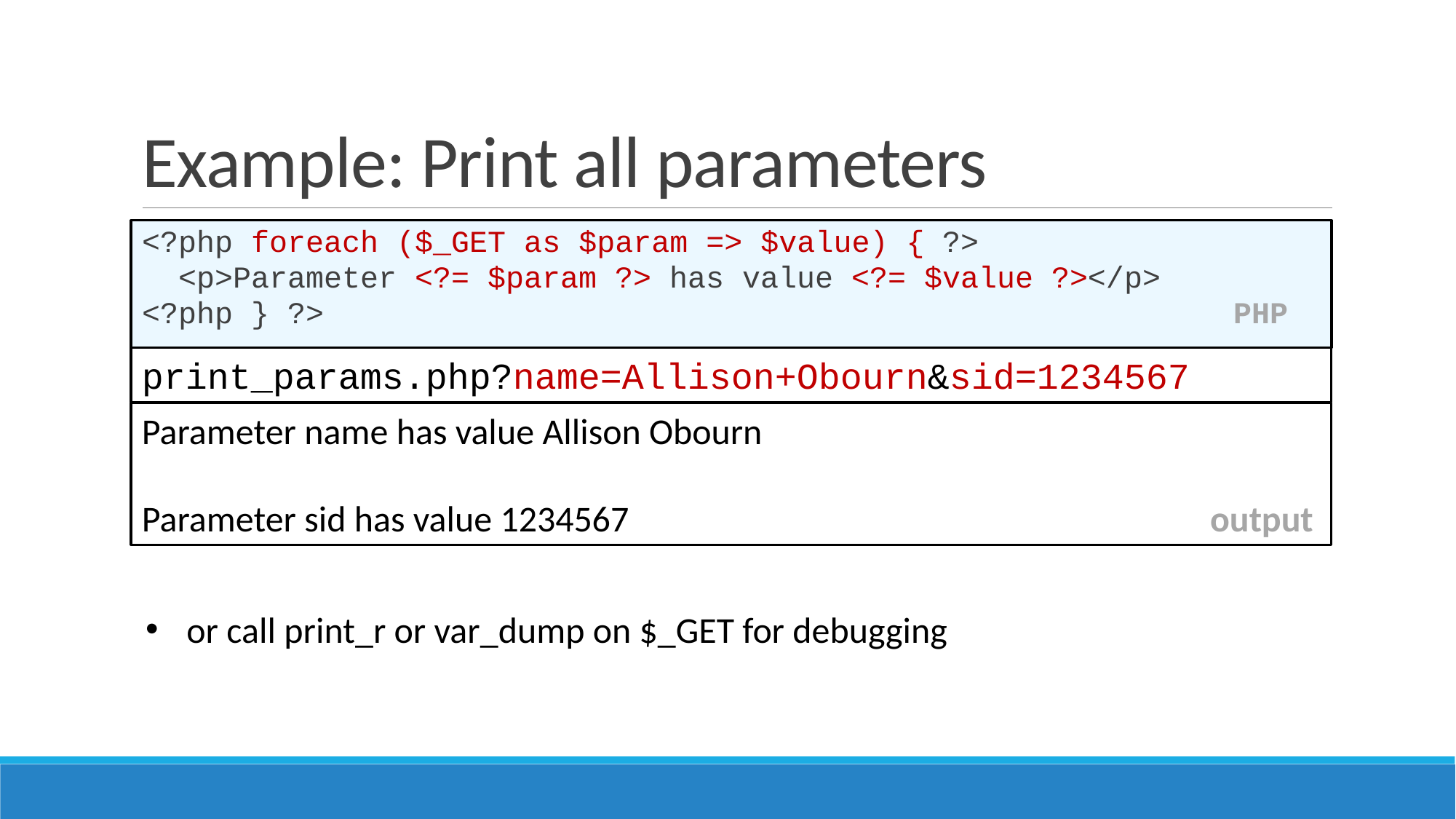

# Example: Print all parameters
<?php foreach ($_GET as $param => $value) { ?>
  <p>Parameter <?= $param ?> has value <?= $value ?></p>
<?php } ?>                                                  PHP
print_params.php?name=Allison+Obourn&sid=1234567
Parameter name has value Allison Obourn

Parameter sid has value 1234567                                                                       output
or call print_r or var_dump on $_GET for debugging